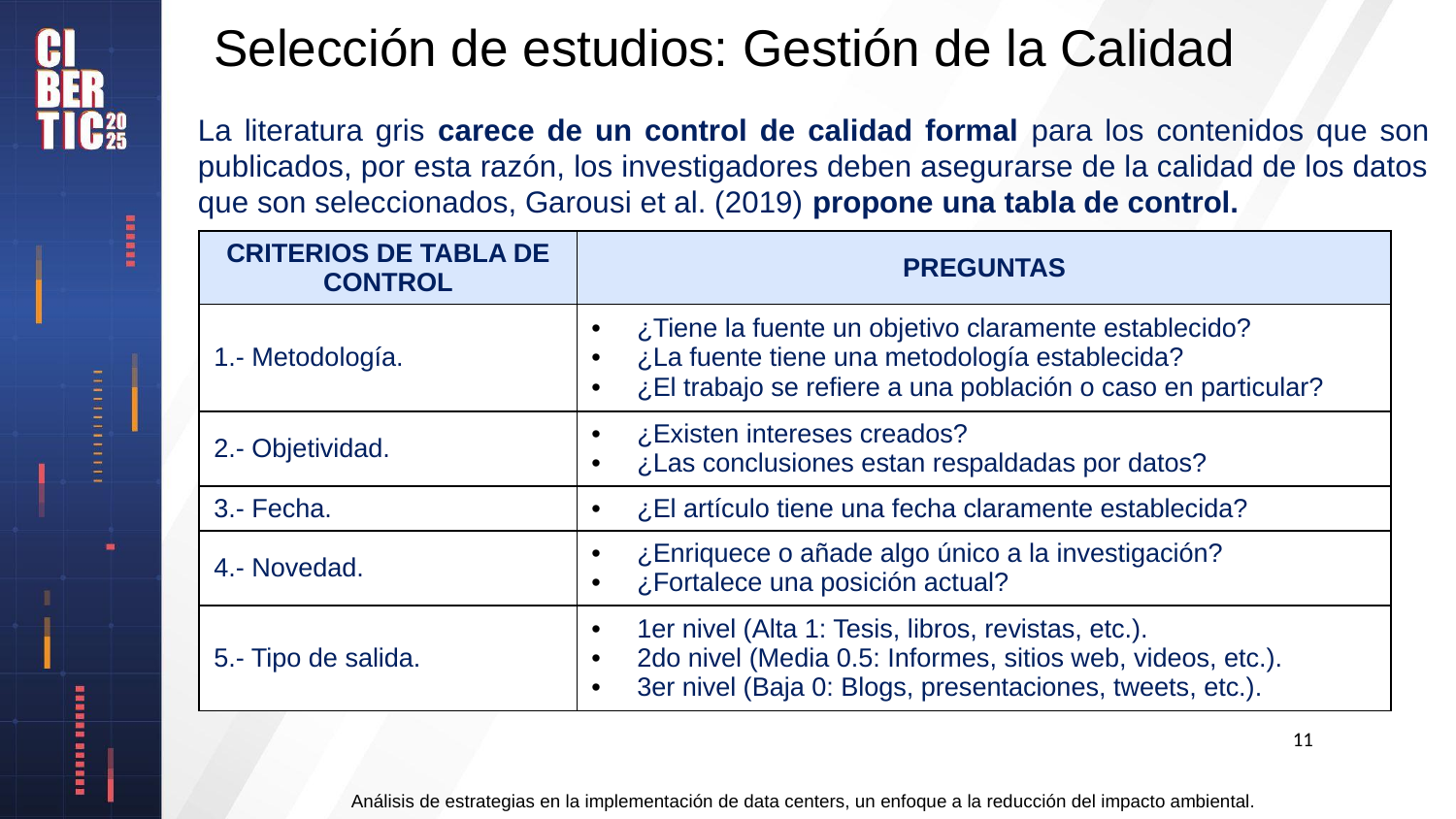

# Selección de estudios: Gestión de la Calidad
La literatura gris carece de un control de calidad formal para los contenidos que son publicados, por esta razón, los investigadores deben asegurarse de la calidad de los datos que son seleccionados, Garousi et al. (2019) propone una tabla de control.
| CRITERIOS DE TABLA DE CONTROL | PREGUNTAS |
| --- | --- |
| 1.- Metodología. | ¿Tiene la fuente un objetivo claramente establecido? ¿La fuente tiene una metodología establecida? ¿El trabajo se refiere a una población o caso en particular? |
| 2.- Objetividad. | ¿Existen intereses creados? ¿Las conclusiones estan respaldadas por datos? |
| 3.- Fecha. | ¿El artículo tiene una fecha claramente establecida? |
| 4.- Novedad. | ¿Enriquece o añade algo único a la investigación? ¿Fortalece una posición actual? |
| 5.- Tipo de salida. | 1er nivel (Alta 1: Tesis, libros, revistas, etc.). 2do nivel (Media 0.5: Informes, sitios web, videos, etc.). 3er nivel (Baja 0: Blogs, presentaciones, tweets, etc.). |
11
Análisis de estrategias en la implementación de data centers, un enfoque a la reducción del impacto ambiental.